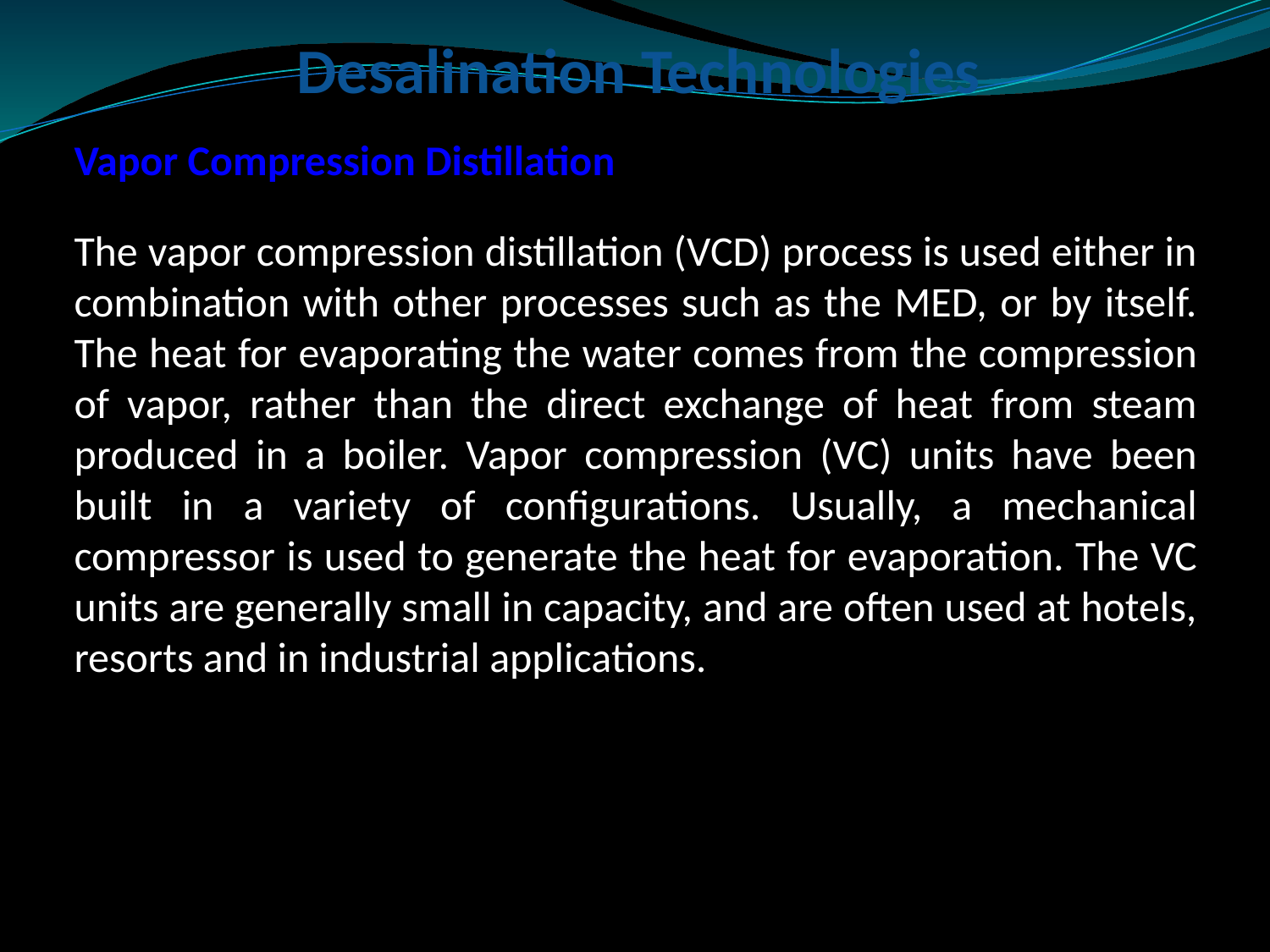

# Desalination Technologies
Vapor Compression Distillation
The vapor compression distillation (VCD) process is used either in combination with other processes such as the MED, or by itself. The heat for evaporating the water comes from the compression of vapor, rather than the direct exchange of heat from steam produced in a boiler. Vapor compression (VC) units have been built in a variety of configurations. Usually, a mechanical compressor is used to generate the heat for evaporation. The VC units are generally small in capacity, and are often used at hotels, resorts and in industrial applications.